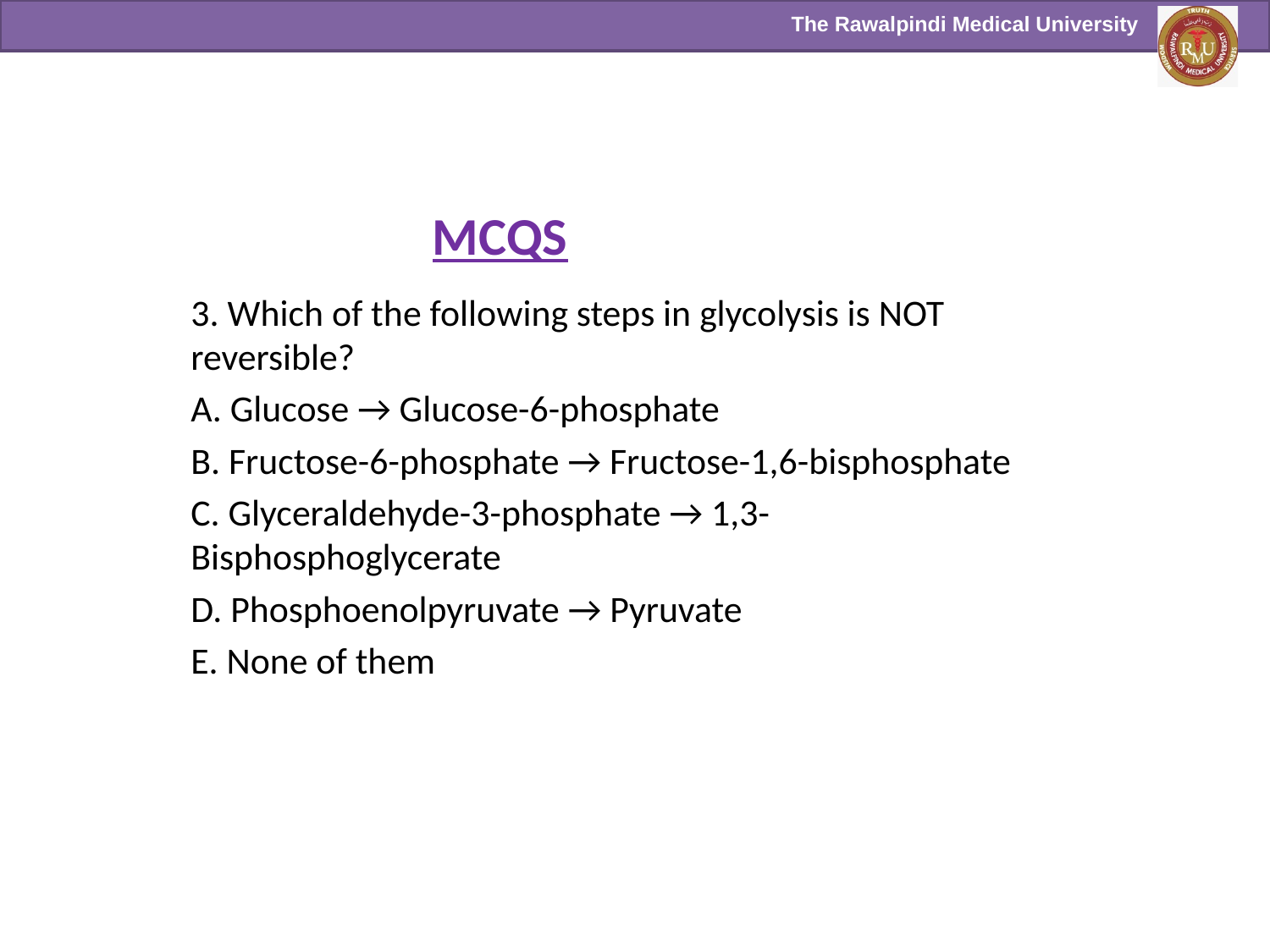

MCQS
3. Which of the following steps in glycolysis is NOT reversible?
A. Glucose → Glucose-6-phosphate
B. Fructose-6-phosphate → Fructose-1,6-bisphosphate
C. Glyceraldehyde-3-phosphate → 1,3-Bisphosphoglycerate
D. Phosphoenolpyruvate → Pyruvate
E. None of them